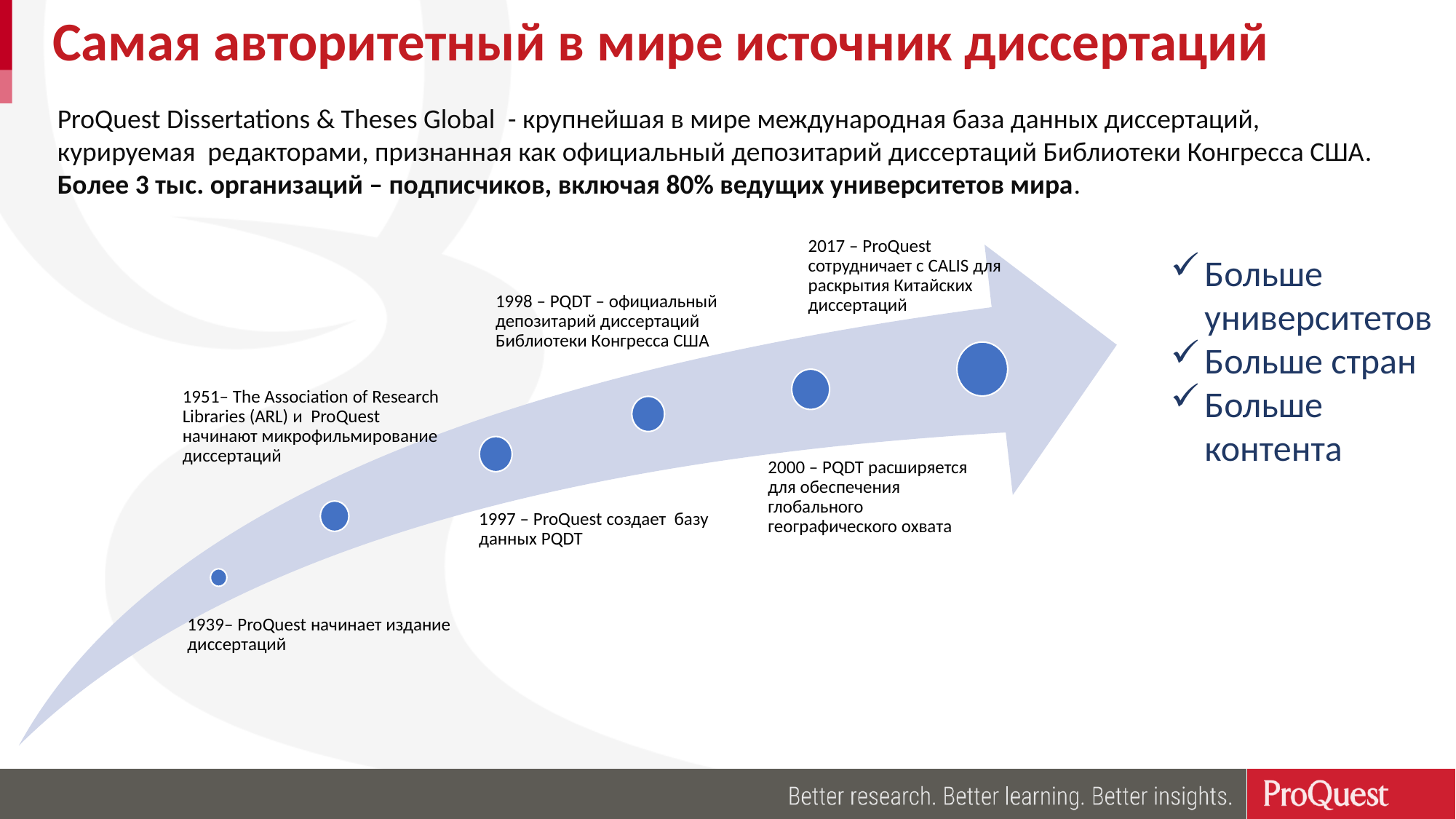

# Самая авторитетный в мире источник диссертаций

ProQuest Dissertations & Theses Global  - крупнейшая в мире международная база данных диссертаций, курируемая  редакторами, признанная как официальный депозитарий диссертаций Библиотеки Конгресса США. Более 3 тыс. организаций – подписчиков, включая 80% ведущих университетов мира.
2017 – ProQuest сотрудничает с CALIS для раскрытия Китайских диссертаций

Больше университетов
Больше стран
Больше контента
1998 – PQDT – официальный депозитарий диссертаций Библиотеки Конгресса США

1951– The Association of Research Libraries (ARL) и  ProQuest  начинают микрофильмирование диссертаций

2000 – PQDT расширяется для обеспечения глобального географического охвата

1997 – ProQuest создает  базу данных PQDT

1939– ProQuest начинает издание диссертаций